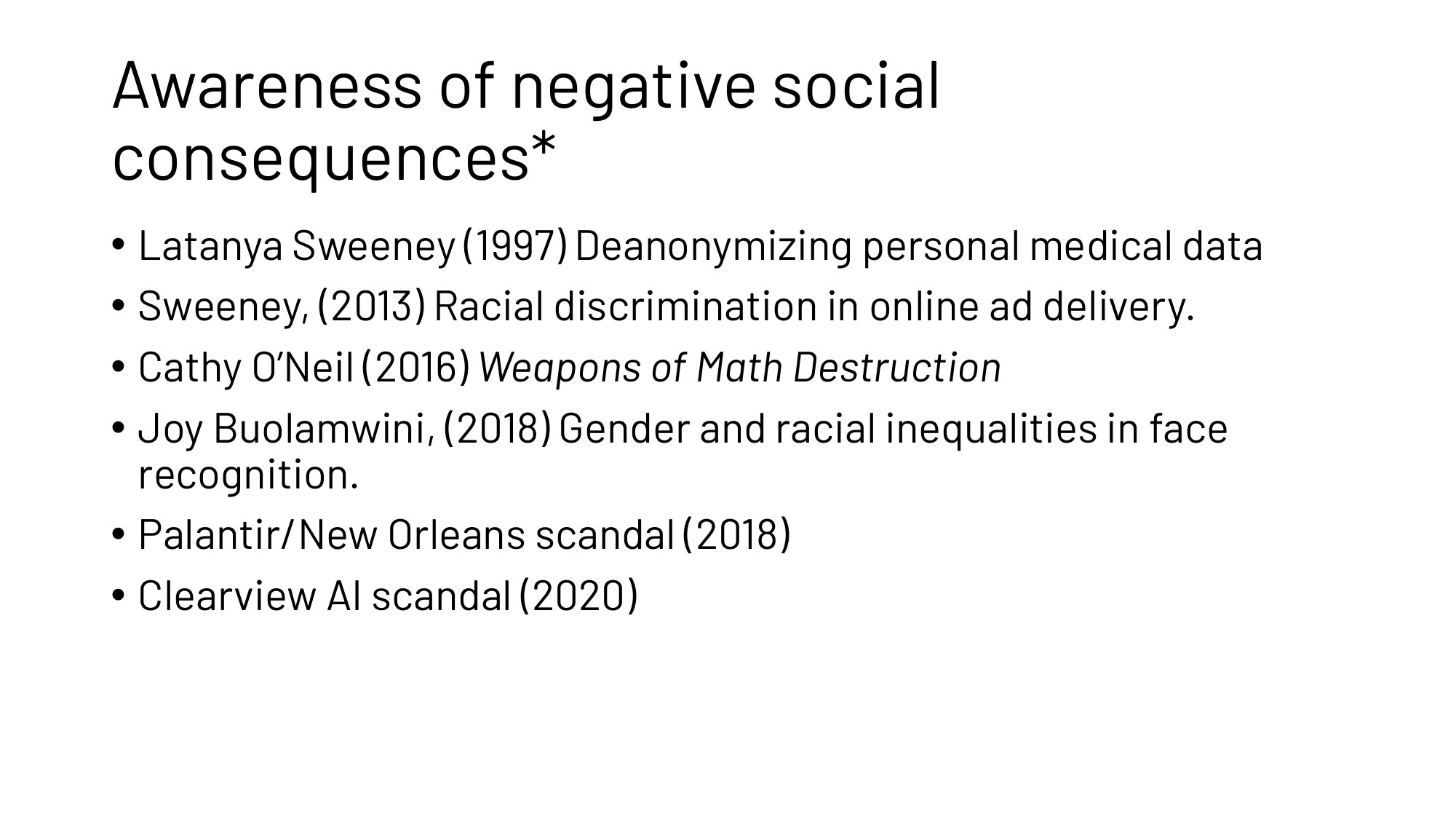

# Awareness of negative social consequences*
Latanya Sweeney (1997) Deanonymizing personal medical data
Sweeney, (2013) Racial discrimination in online ad delivery.
Cathy O’Neil (2016) Weapons of Math Destruction
Joy Buolamwini, (2018) Gender and racial inequalities in face recognition.
Palantir/New Orleans scandal (2018)
Clearview AI scandal (2020)